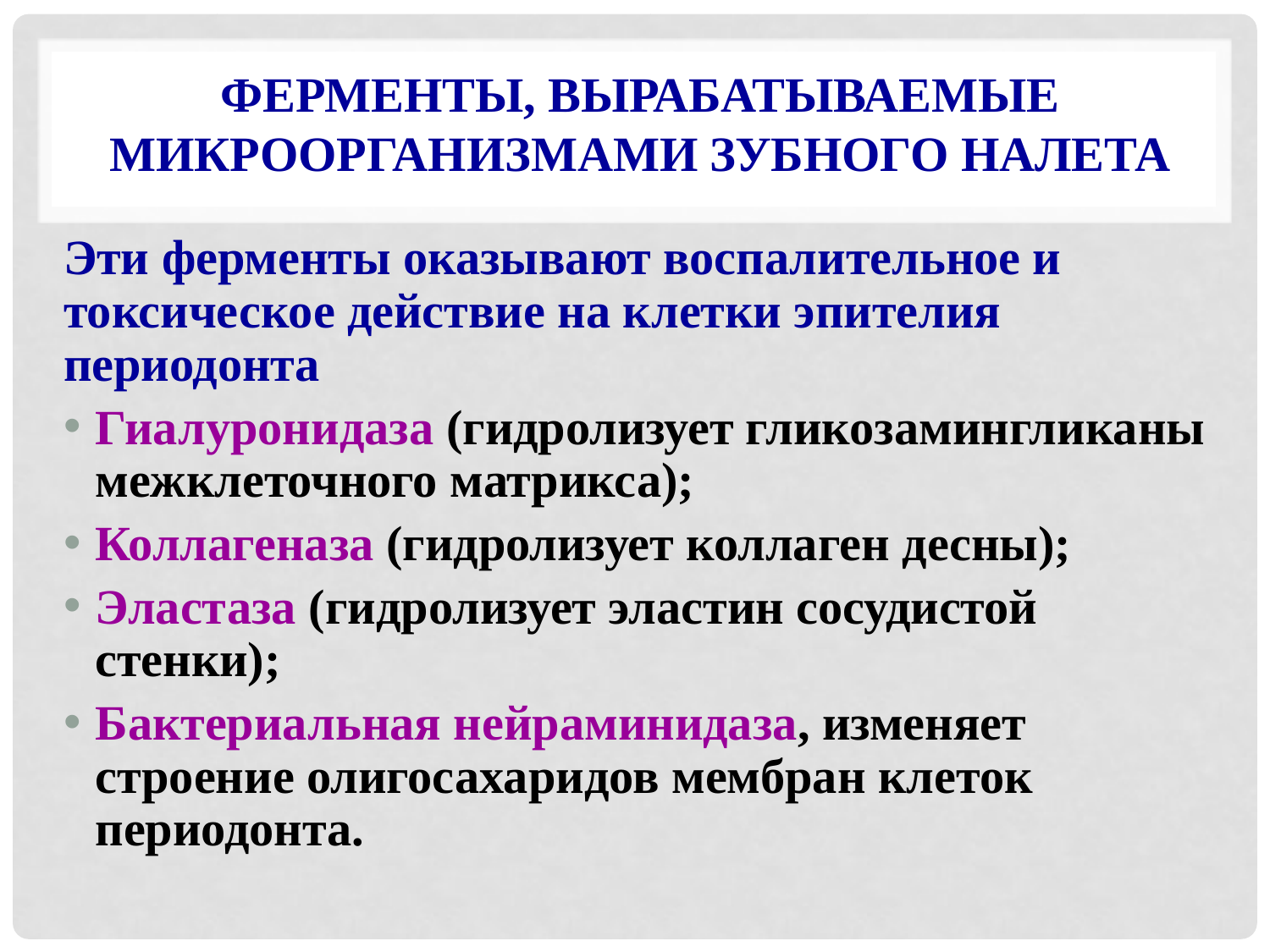

# Ферменты, вырабатываемые микроорганизмами зубного налета
Эти ферменты оказывают воспалительное и токсическое действие на клетки эпителия периодонта
Гиалуронидаза (гидролизует гликозамингликаны межклеточного матрикса);
Коллагеназа (гидролизует коллаген десны);
Эластаза (гидролизует эластин сосудистой стенки);
Бактериальная нейраминидаза, изменяет строение олигосахаридов мембран клеток периодонта.